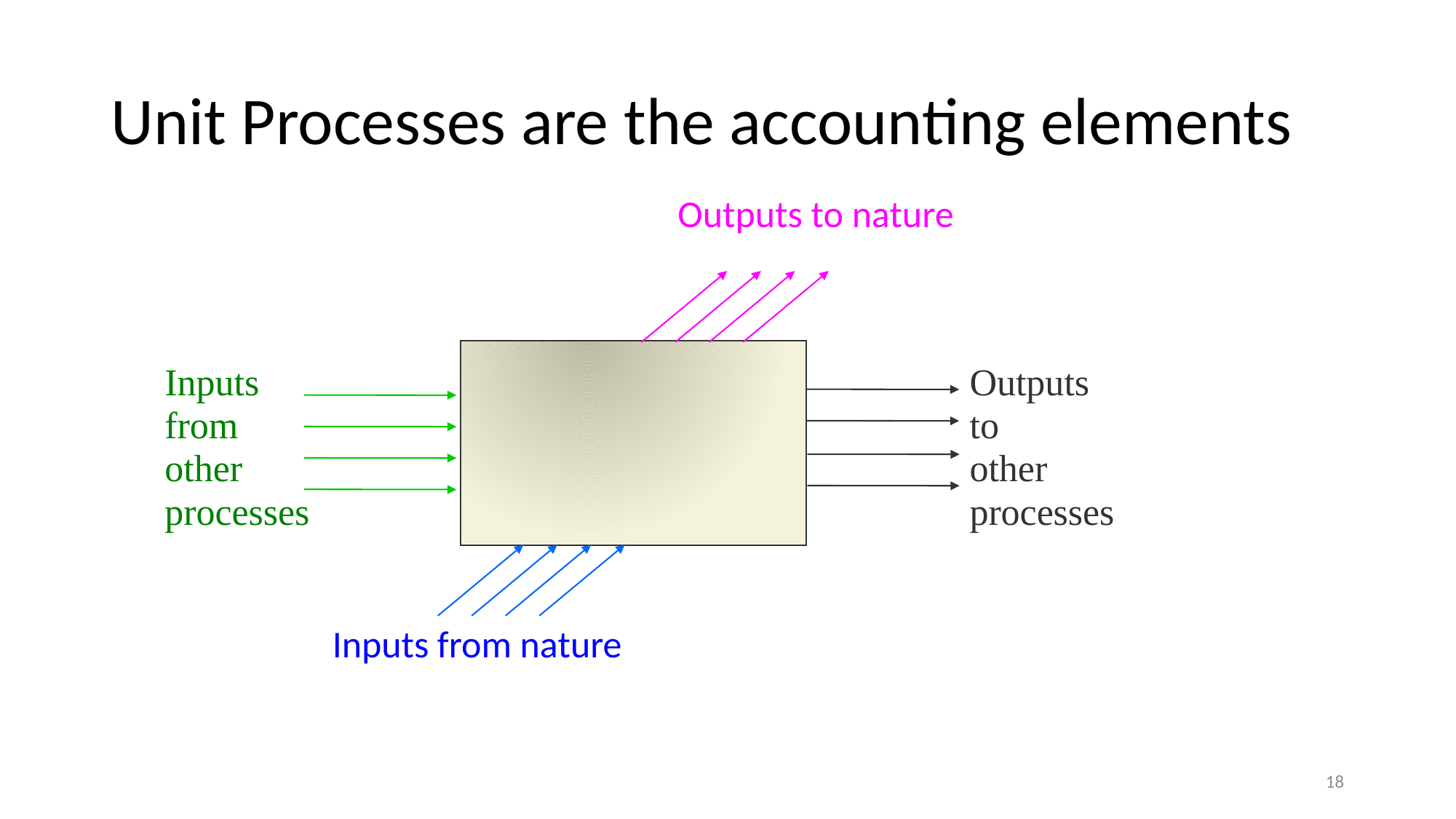

# Unit Processes are the accounting elements
Outputs to nature

Inputs
from
other
processes
Outputs
to
other
processes

Inputs from nature
18